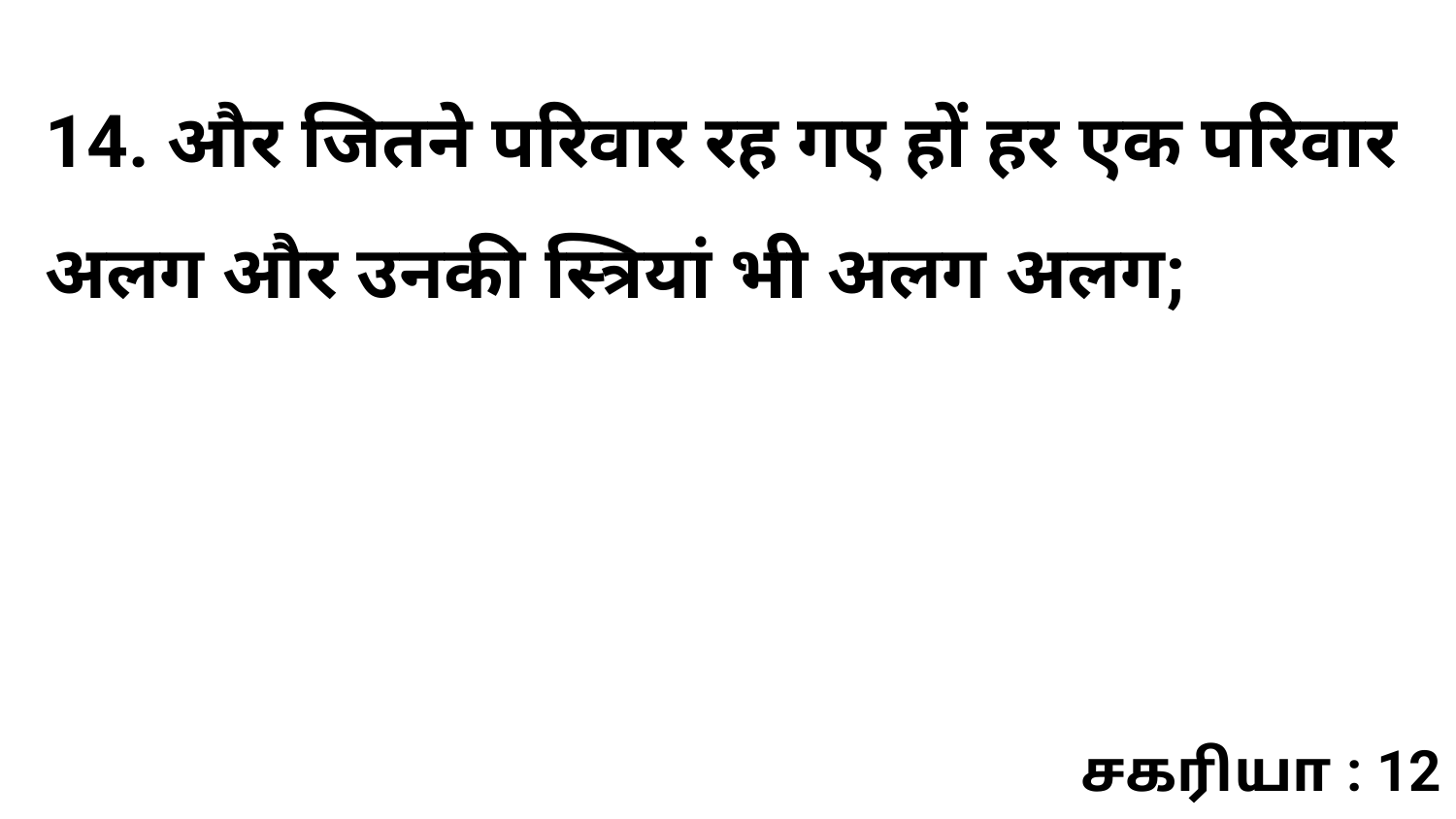

14. और जितने परिवार रह गए हों हर एक परिवार अलग और उनकी स्त्रियां भी अलग अलग;
சகரியா : 12